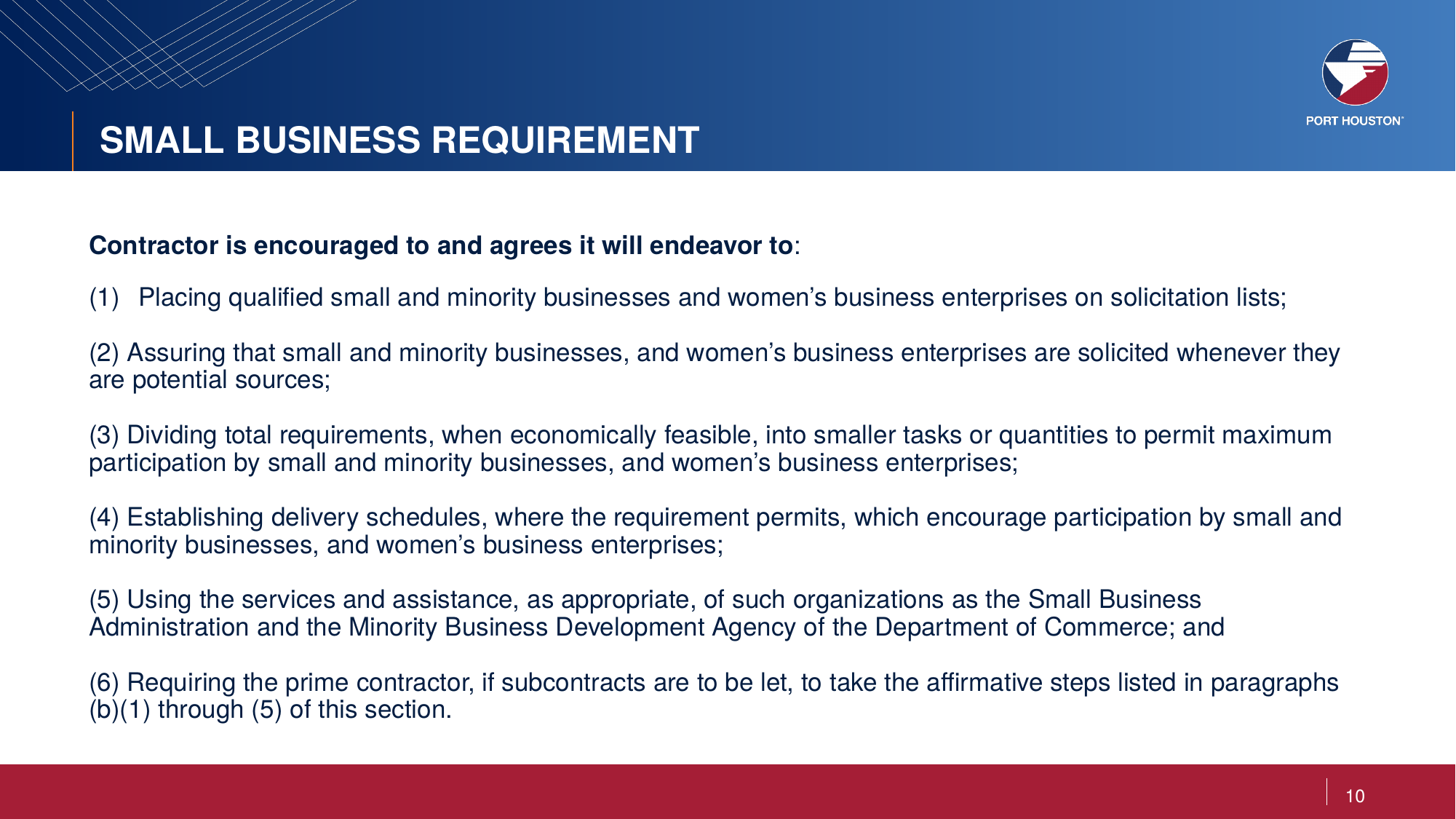

# SMALL BUSINESS REQUIREMENT

Contractor is encouraged to and agrees it will endeavor to:

Placing qualified small and minority businesses and women’s business enterprises on solicitation lists;

(2) Assuring that small and minority businesses, and women’s business enterprises are solicited whenever they are potential sources;

(3) Dividing total requirements, when economically feasible, into smaller tasks or quantities to permit maximum participation by small and minority businesses, and women’s business enterprises;

(4) Establishing delivery schedules, where the requirement permits, which encourage participation by small and minority businesses, and women’s business enterprises;

(5) Using the services and assistance, as appropriate, of such organizations as the Small Business Administration and the Minority Business Development Agency of the Department of Commerce; and

(6) Requiring the prime contractor, if subcontracts are to be let, to take the affirmative steps listed in paragraphs (b)(1) through (5) of this section.
10